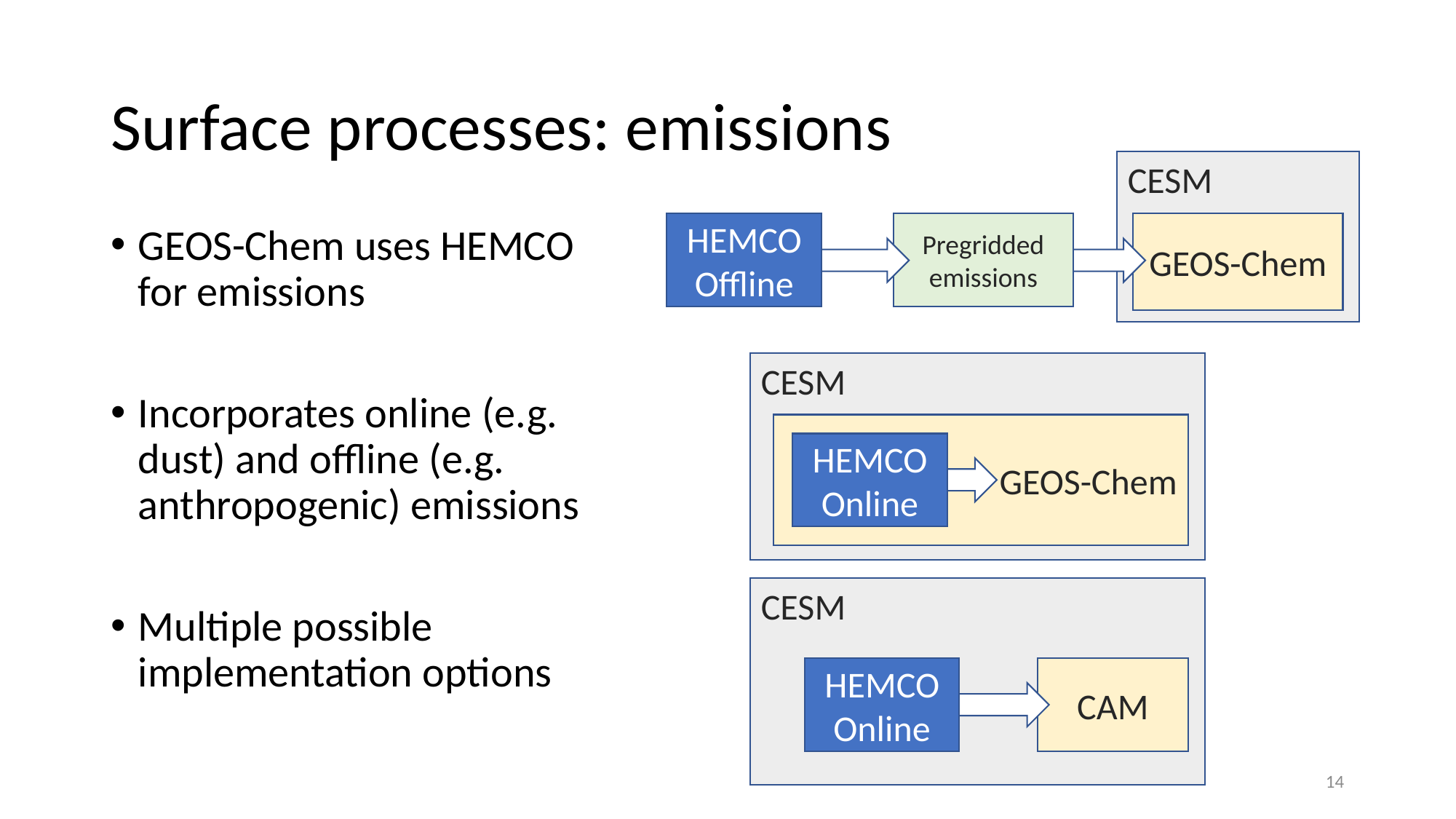

# Surface processes: emissions
CESM
GEOS-Chem
HEMCO
Offline
Pregridded emissions
GEOS-Chem uses HEMCO for emissions

Incorporates online (e.g. dust) and offline (e.g. anthropogenic) emissions

Multiple possible implementation options

CESM
GEOS-Chem
HEMCO
Online

CESM
HEMCO
Online
CAM

14